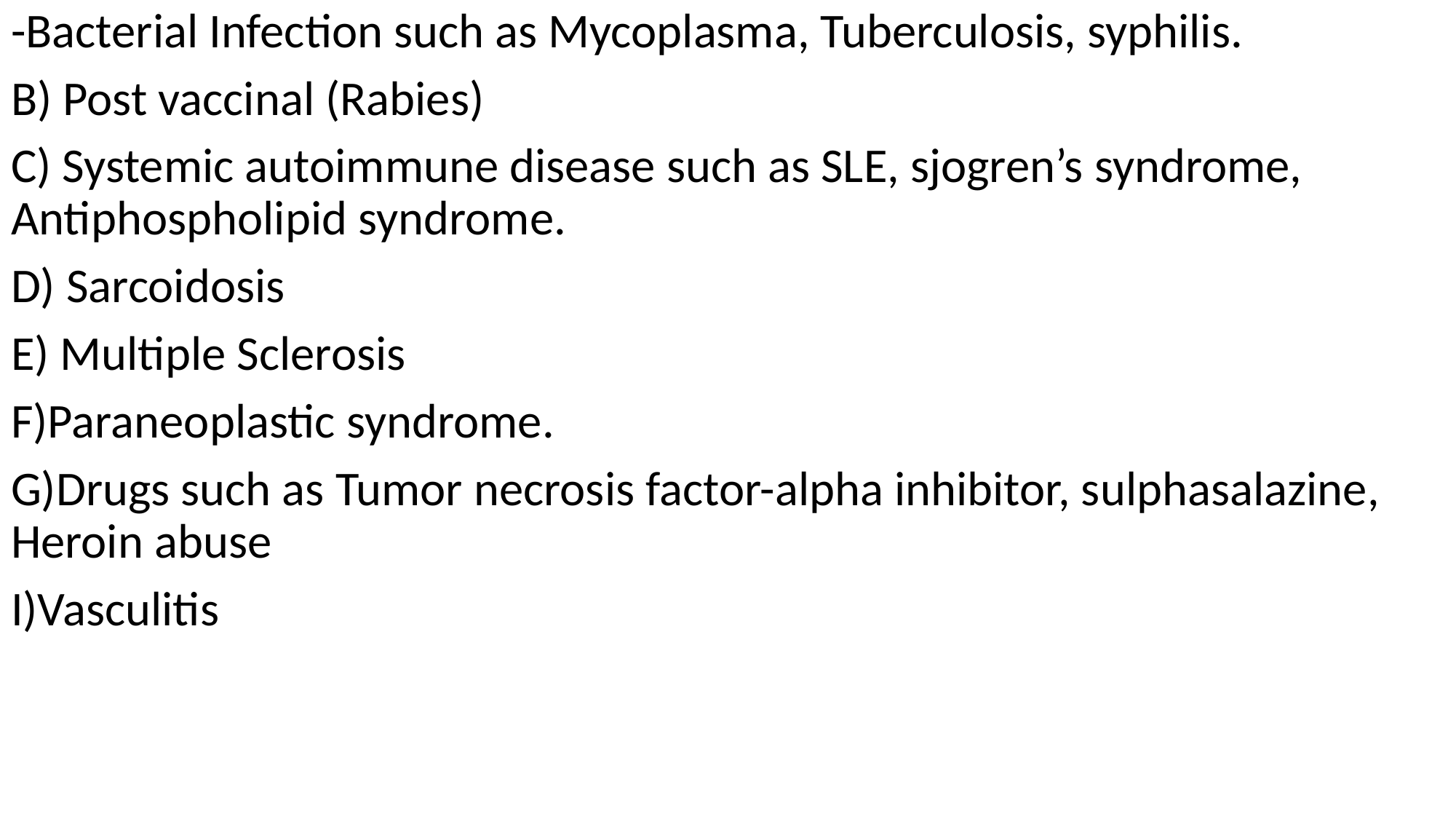

-Bacterial Infection such as Mycoplasma, Tuberculosis, syphilis.
B) Post vaccinal (Rabies)
C) Systemic autoimmune disease such as SLE, sjogren’s syndrome, Antiphospholipid syndrome.
D) Sarcoidosis
E) Multiple Sclerosis
F)Paraneoplastic syndrome.
G)Drugs such as Tumor necrosis factor-alpha inhibitor, sulphasalazine, Heroin abuse
I)Vasculitis